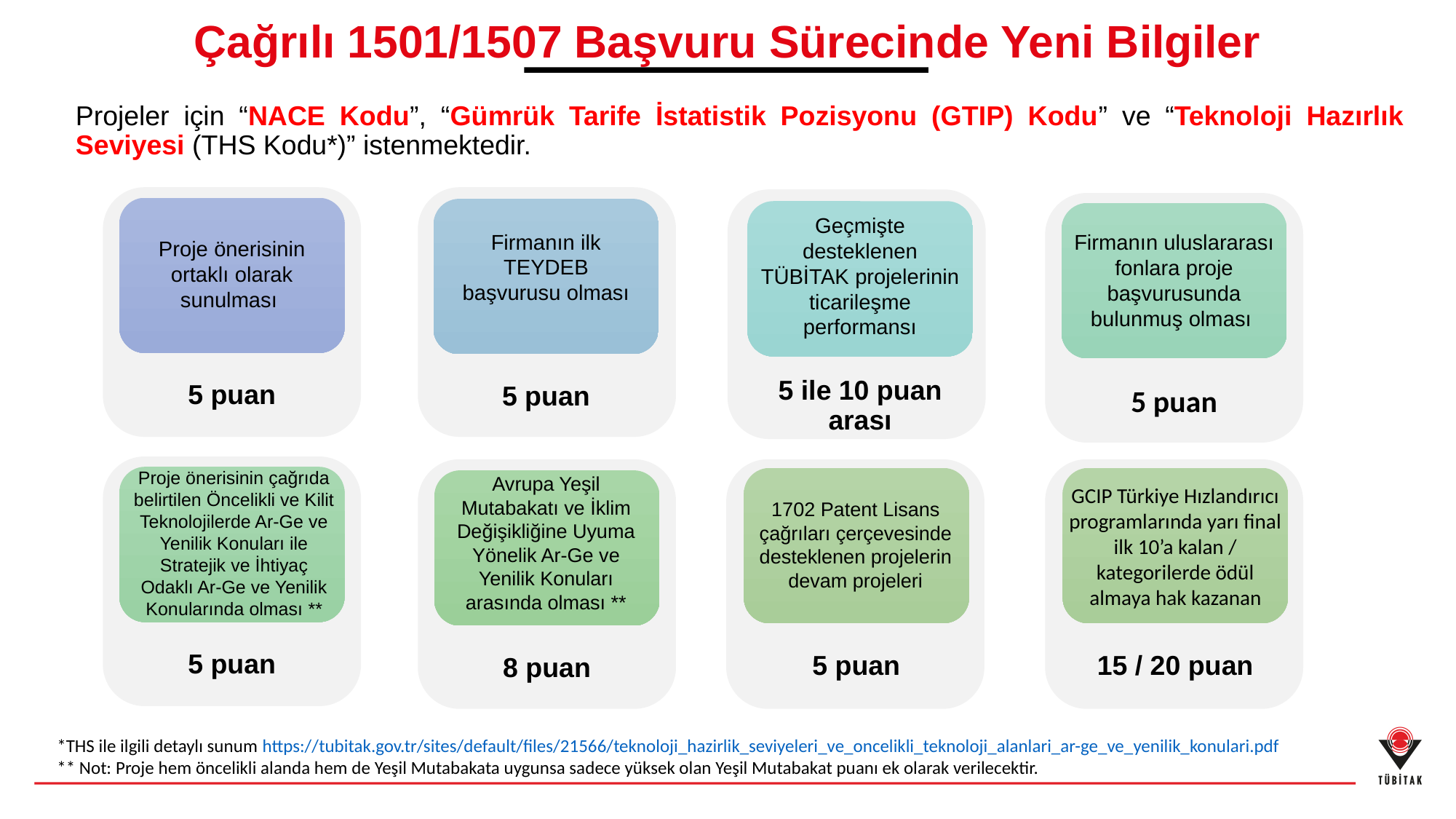

Çağrılı 1501/1507 Başvuru Sürecinde Yeni Bilgiler

Projeler için “NACE Kodu”, “Gümrük Tarife İstatistik Pozisyonu (GTIP) Kodu” ve “Teknoloji Hazırlık Seviyesi (THS Kodu*)” istenmektedir.

Proje önerisinin ortaklı olarak sunulması
5 puan

Firmanın ilk TEYDEB başvurusu olması
5 puan

Geçmişte desteklenen TÜBİTAK projelerinin ticarileşme performansı
5 ile 10 puan arası

Firmanın uluslararası fonlara proje başvurusunda bulunmuş olması
5 puan

Proje önerisinin çağrıda belirtilen Öncelikli ve Kilit Teknolojilerde Ar-Ge ve Yenilik Konuları ile Stratejik ve İhtiyaç Odaklı Ar-Ge ve Yenilik Konularında olması **

5 puan

Avrupa Yeşil Mutabakatı ve İklim Değişikliğine Uyuma Yönelik Ar-Ge ve Yenilik Konuları arasında olması **

8 puan

1702 Patent Lisans çağrıları çerçevesinde desteklenen projelerin devam projeleri
5 puan

GCIP Türkiye Hızlandırıcı programlarında yarı final ilk 10’a kalan / kategorilerde ödül almaya hak kazanan
15 / 20 puan
*THS ile ilgili detaylı sunum https://tubitak.gov.tr/sites/default/files/21566/teknoloji_hazirlik_seviyeleri_ve_oncelikli_teknoloji_alanlari_ar-ge_ve_yenilik_konulari.pdf
** Not: Proje hem öncelikli alanda hem de Yeşil Mutabakata uygunsa sadece yüksek olan Yeşil Mutabakat puanı ek olarak verilecektir.